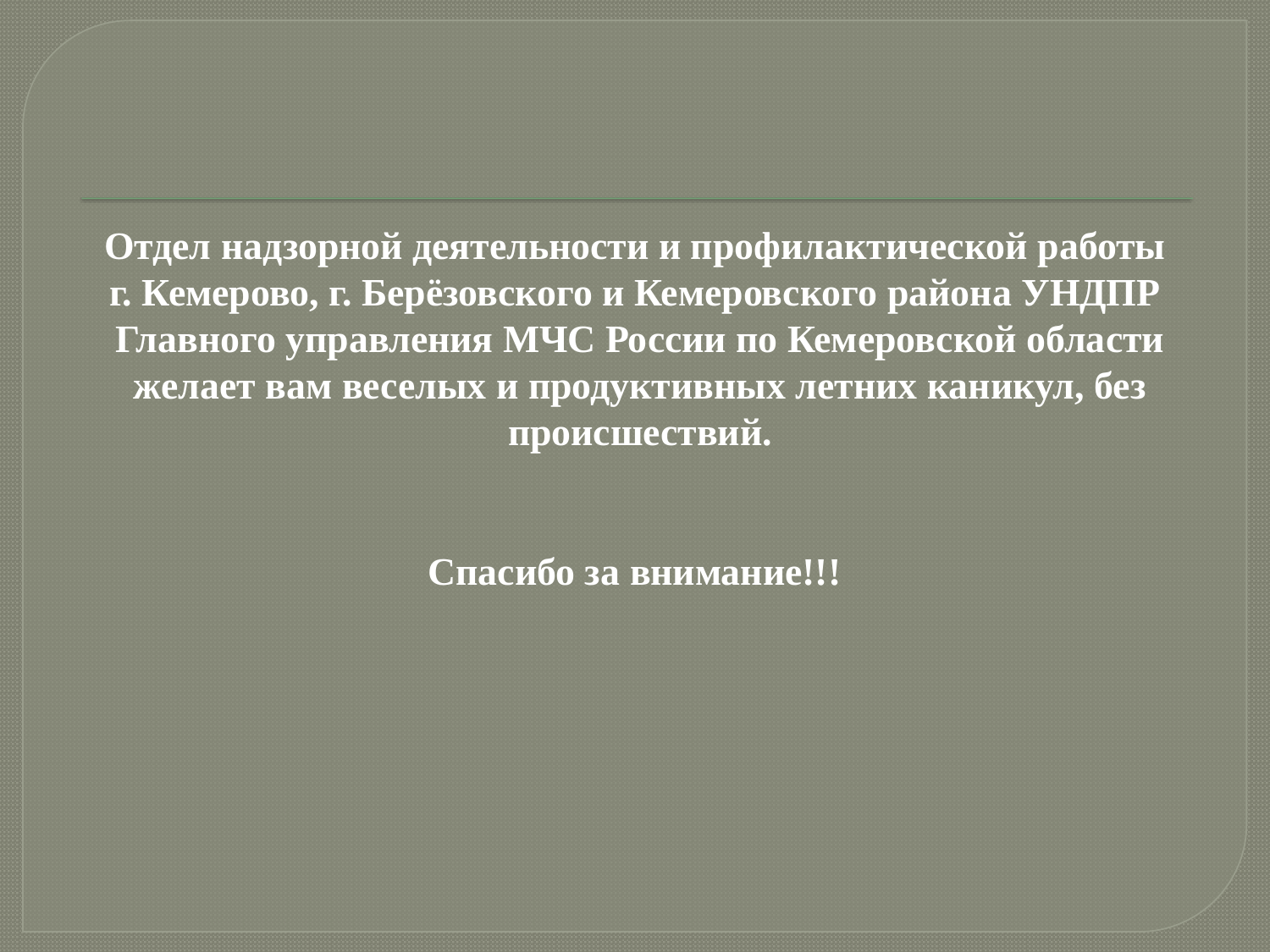

# Отдел надзорной деятельности и профилактической работы г. Кемерово, г. Берёзовского и Кемеровского района УНДПР Главного управления МЧС России по Кемеровской области желает вам веселых и продуктивных летних каникул, без происшествий. Спасибо за внимание!!!